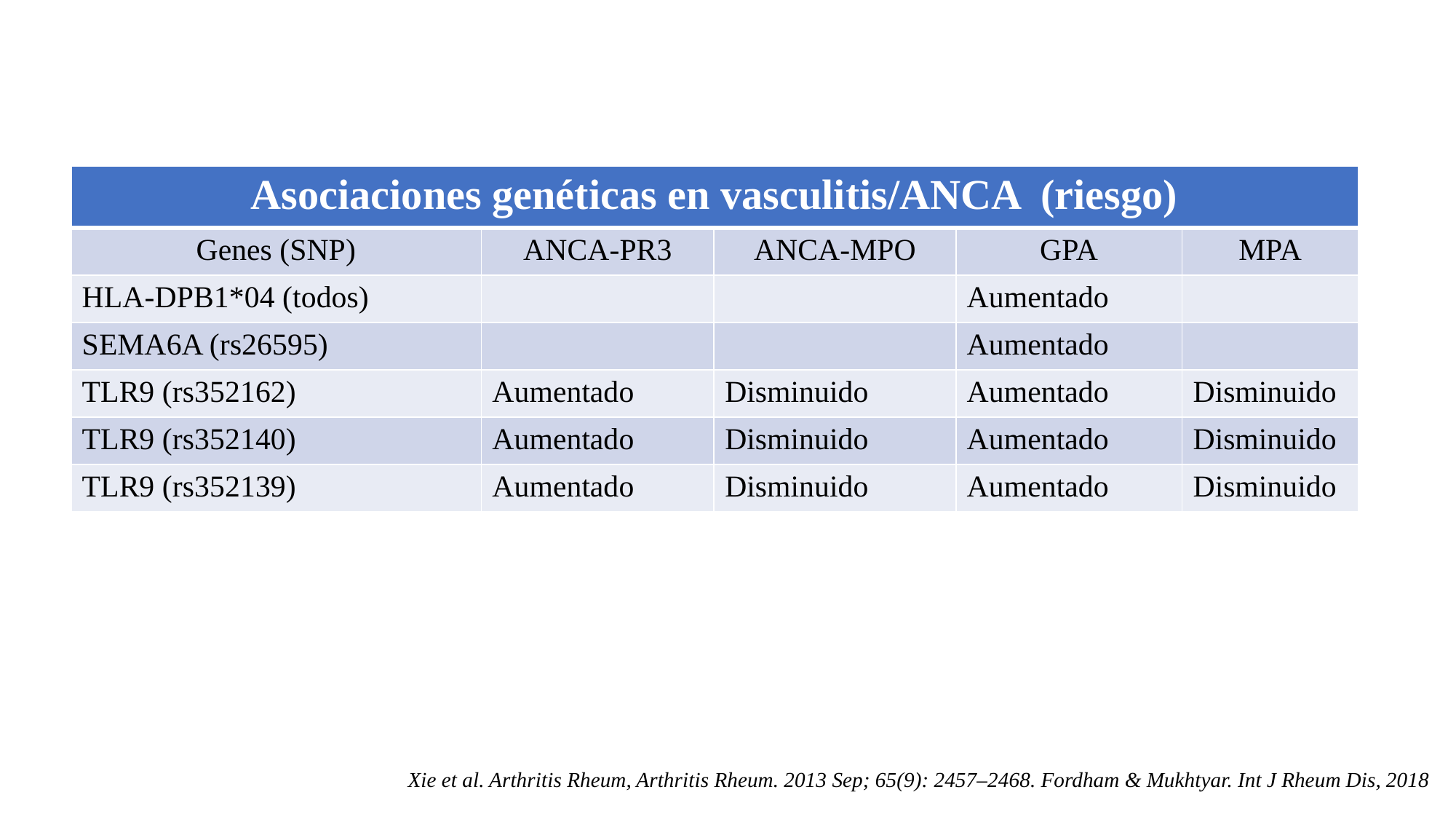

| Asociaciones genéticas en vasculitis/ANCA (riesgo) |  |  |  |  |
| --- | --- | --- | --- | --- |
| Genes (SNP) | ANCA-PR3 | ANCA-MPO | GPA | MPA |
| HLA-DPB1\*04 (todos) |  |  | Aumentado |  |
| SEMA6A (rs26595) |  |  | Aumentado |  |
| TLR9 (rs352162) | Aumentado | Disminuido | Aumentado | Disminuido |
| TLR9 (rs352140) | Aumentado | Disminuido | Aumentado | Disminuido |
| TLR9 (rs352139) | Aumentado | Disminuido | Aumentado | Disminuido |
Xie et al. Arthritis Rheum, Arthritis Rheum. 2013 Sep; 65(9): 2457–2468. Fordham & Mukhtyar. Int J Rheum Dis, 2018